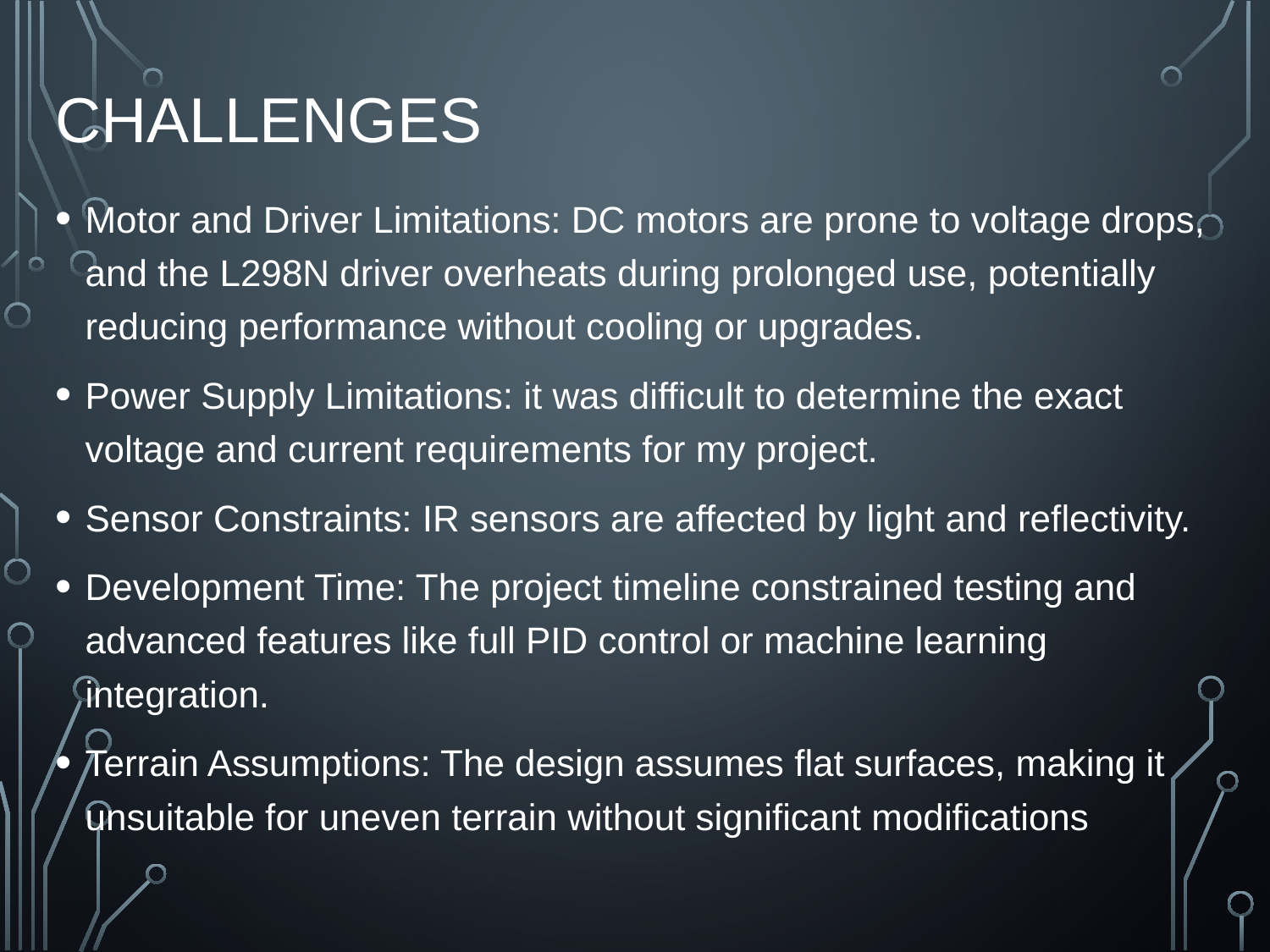

# CHALLENGES
Motor and Driver Limitations: DC motors are prone to voltage drops, and the L298N driver overheats during prolonged use, potentially reducing performance without cooling or upgrades.
Power Supply Limitations: it was difficult to determine the exact voltage and current requirements for my project.
Sensor Constraints: IR sensors are affected by light and reflectivity.
Development Time: The project timeline constrained testing and advanced features like full PID control or machine learning integration.
Terrain Assumptions: The design assumes flat surfaces, making it unsuitable for uneven terrain without significant modifications